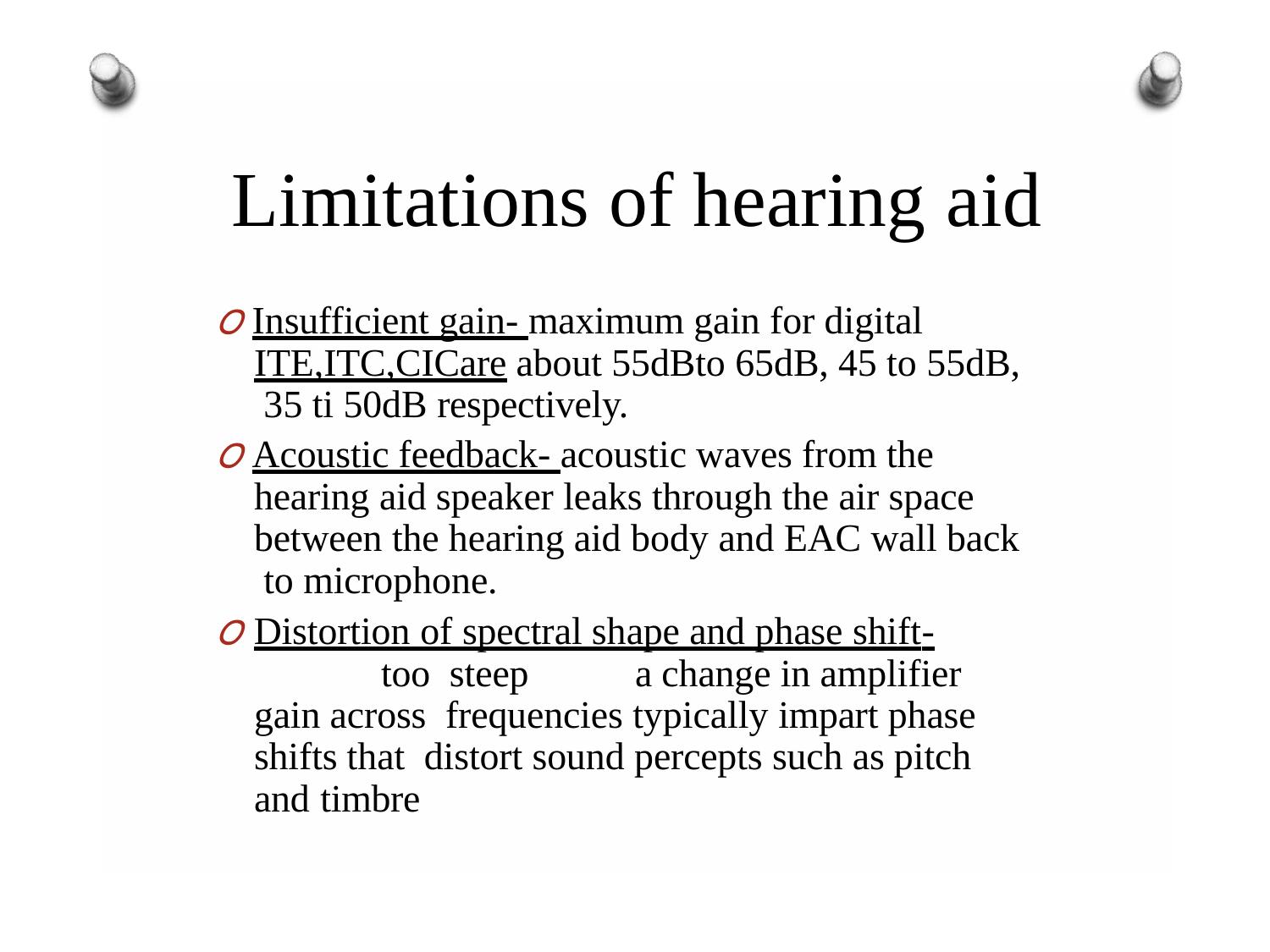

# Limitations of hearing aid
O Insufficient gain- maximum gain for digital  ITE,ITC,CICare about 55dBto 65dB, 45 to 55dB,  35 ti 50dB respectively.
O Acoustic feedback- acoustic waves from the  hearing aid speaker leaks through the air space  between the hearing aid body and EAC wall back  to microphone.
O Distortion of spectral shape and phase shift-	too  steep	a change in amplifier gain across  frequencies typically impart phase shifts that  distort sound percepts such as pitch and timbre